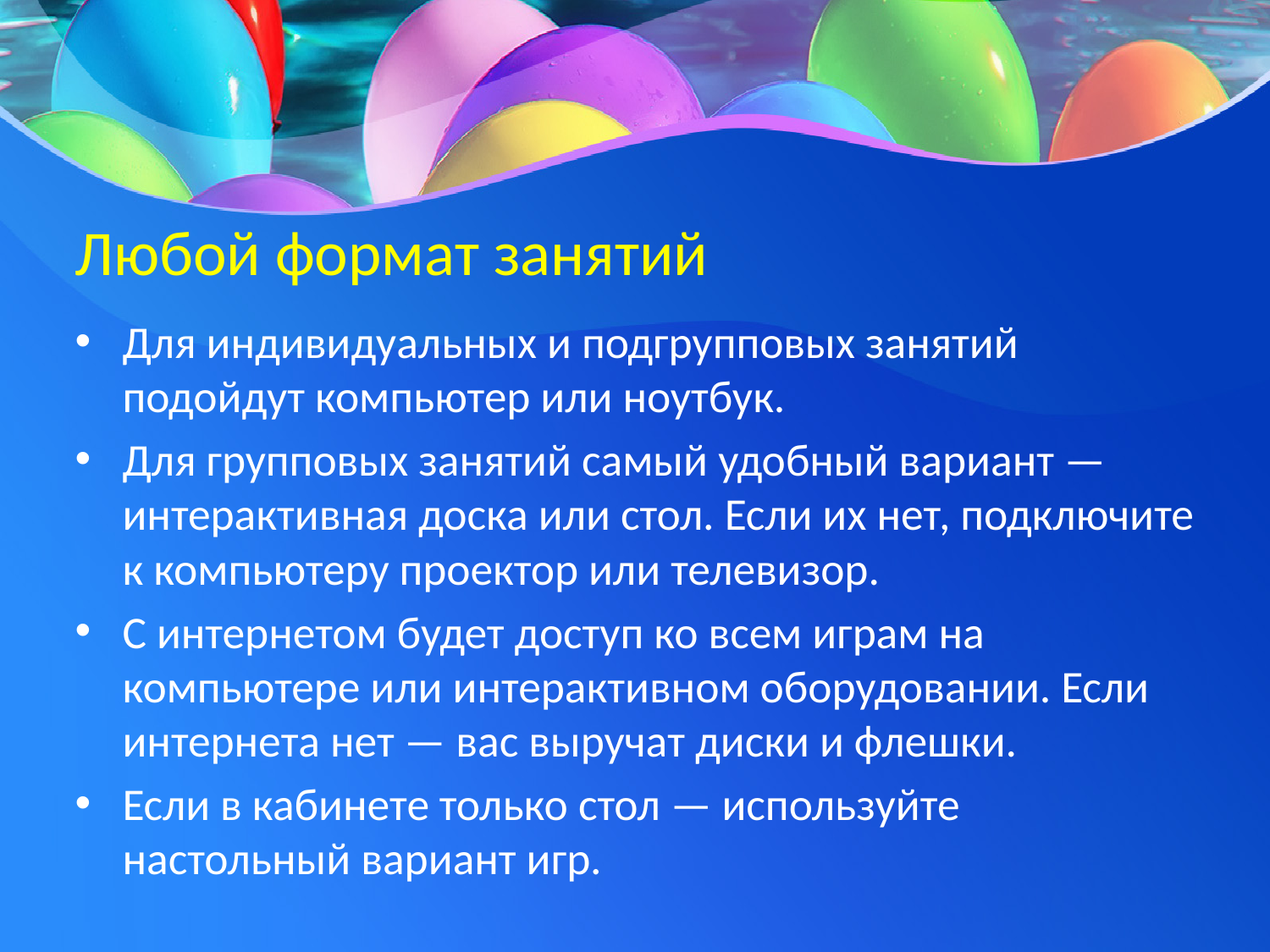

# Любой формат занятий
Для индивидуальных и подгрупповых занятий подойдут компьютер или ноутбук.
Для групповых занятий самый удобный вариант — интерактивная доска или стол. Если их нет, подключите к компьютеру проектор или телевизор.
С интернетом будет доступ ко всем играм на компьютере или интерактивном оборудовании. Если интернета нет — вас выручат диски и флешки.
Если в кабинете только стол — используйте настольный вариант игр.